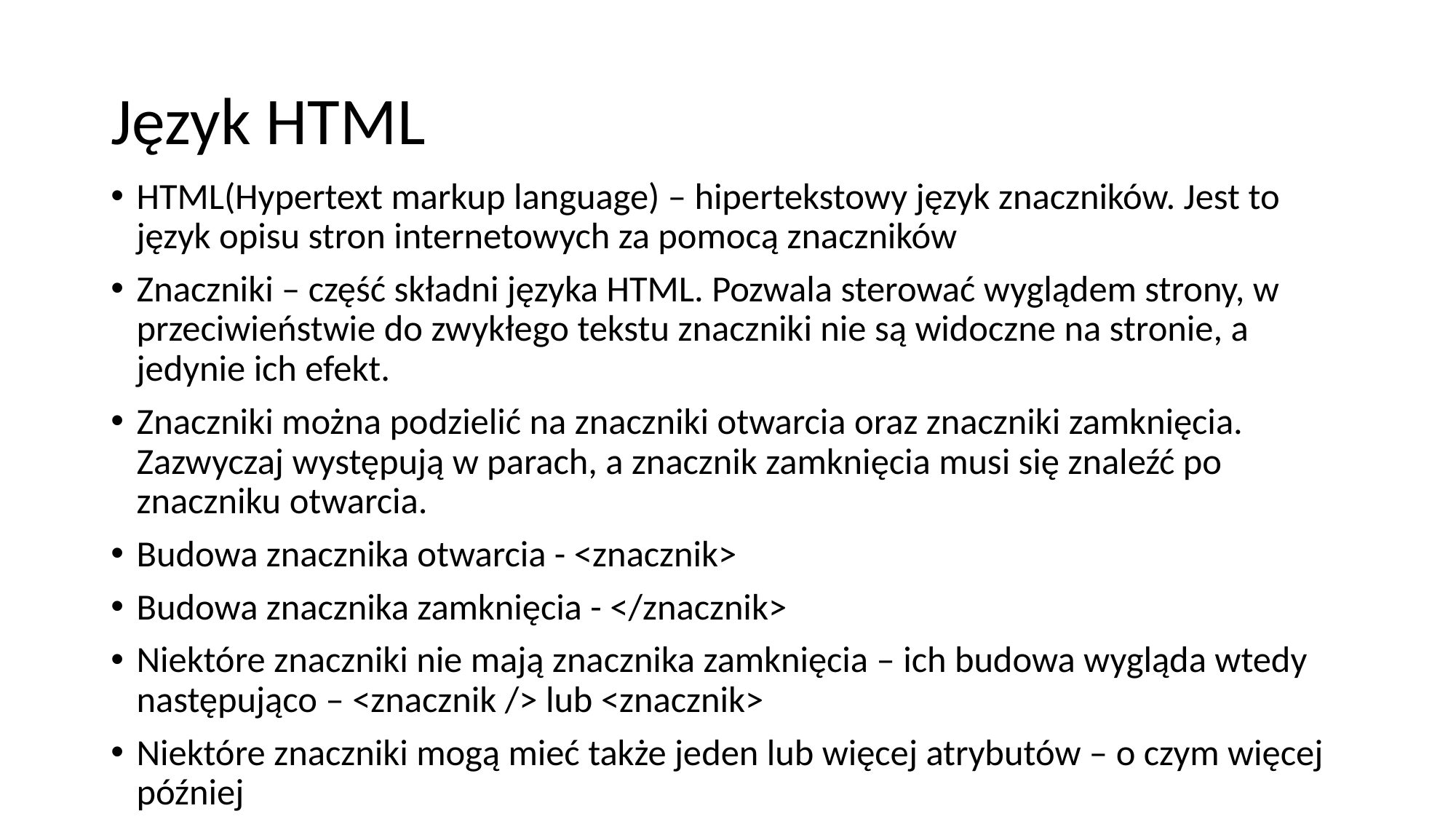

# Język HTML
HTML(Hypertext markup language) – hipertekstowy język znaczników. Jest to język opisu stron internetowych za pomocą znaczników
Znaczniki – część składni języka HTML. Pozwala sterować wyglądem strony, w przeciwieństwie do zwykłego tekstu znaczniki nie są widoczne na stronie, a jedynie ich efekt.
Znaczniki można podzielić na znaczniki otwarcia oraz znaczniki zamknięcia. Zazwyczaj występują w parach, a znacznik zamknięcia musi się znaleźć po znaczniku otwarcia.
Budowa znacznika otwarcia - <znacznik>
Budowa znacznika zamknięcia - </znacznik>
Niektóre znaczniki nie mają znacznika zamknięcia – ich budowa wygląda wtedy następująco – <znacznik /> lub <znacznik>
Niektóre znaczniki mogą mieć także jeden lub więcej atrybutów – o czym więcej później